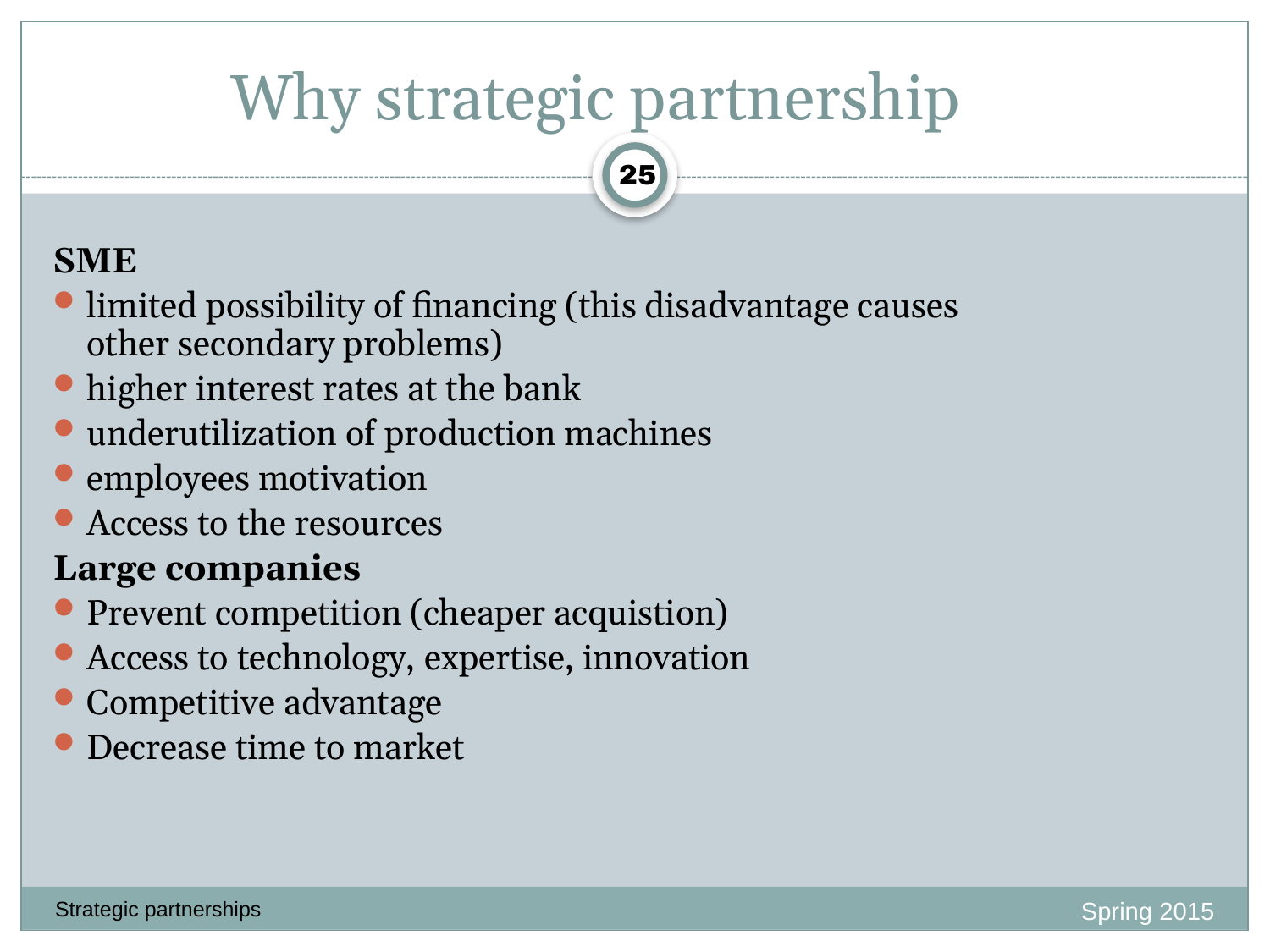

# Why strategic partnership
25
SME
limited possibility of financing (this disadvantage causes other secondary problems)
higher interest rates at the bank
underutilization of production machines
employees motivation
Access to the resources
Large companies
Prevent competition (cheaper acquistion)
Access to technology, expertise, innovation
Competitive advantage
Decrease time to market

Spring 2015
Strategic partnerships